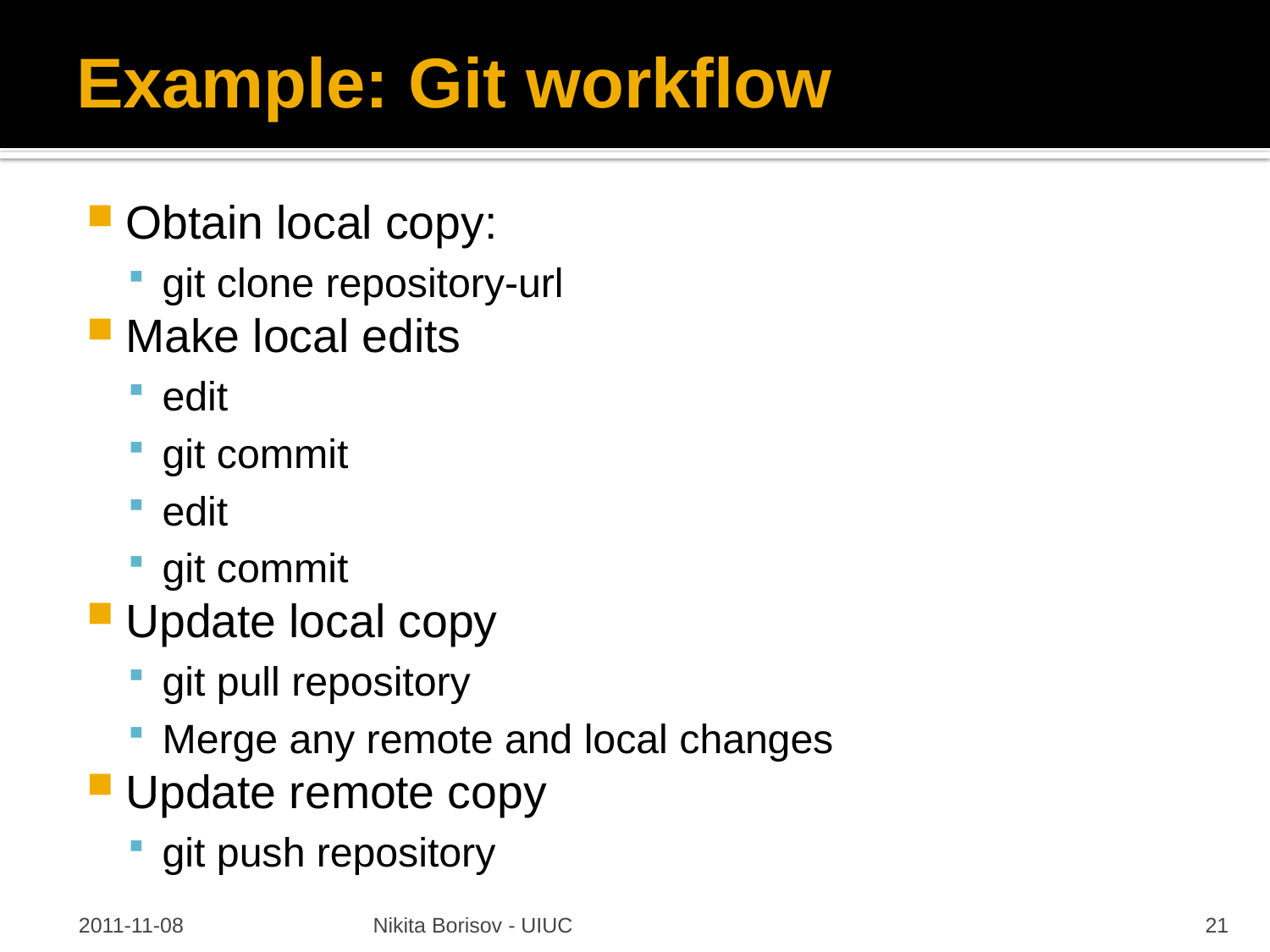

# Example: Git workflow
Obtain local copy:
git clone repository-url
Make local edits
edit
git commit
edit
git commit
Update local copy
git pull repository
Merge any remote and local changes
Update remote copy
git push repository
2011-11-08
Nikita Borisov - UIUC
21